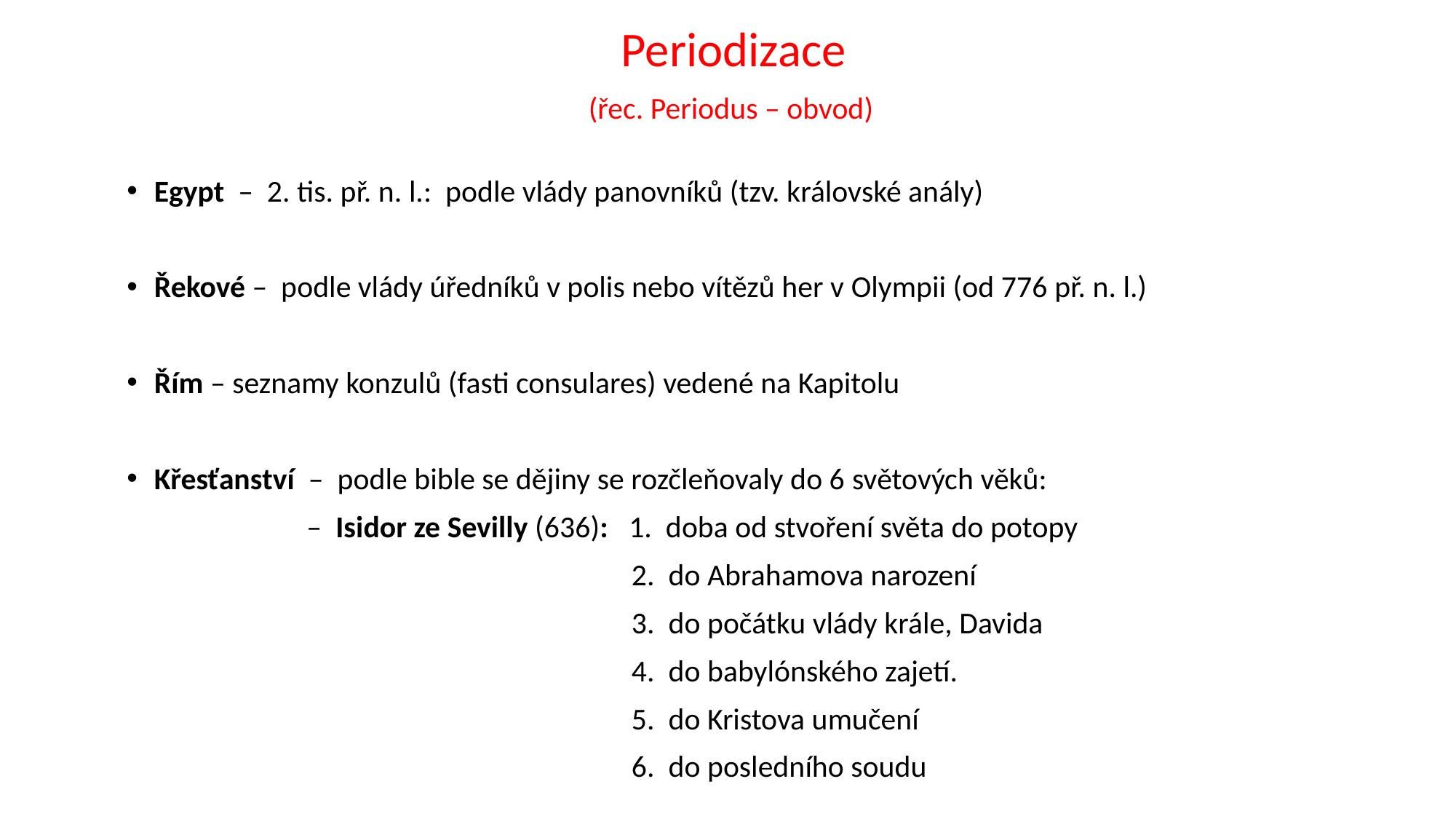

# Periodizace (řec. Periodus – obvod)
Egypt  –  2. tis. př. n. l.:  podle vlády panovníků (tzv. královské anály)

Řekové –  podle vlády úředníků v polis nebo vítězů her v Olympii (od 776 př. n. l.)

Řím – seznamy konzulů (fasti consulares) vedené na Kapitolu

Křesťanství  –  podle bible se dějiny se rozčleňovaly do 6 světových věků:
                          –  Isidor ze Sevilly (636):   1.  doba od stvoření světa do potopy
                                                                         2.  do Abrahamova narození
                                                                         3.  do počátku vlády krále, Davida
                                                                         4.  do babylónského zajetí.
                                                                         5.  do Kristova umučení
                                                                         6.  do posledního soudu